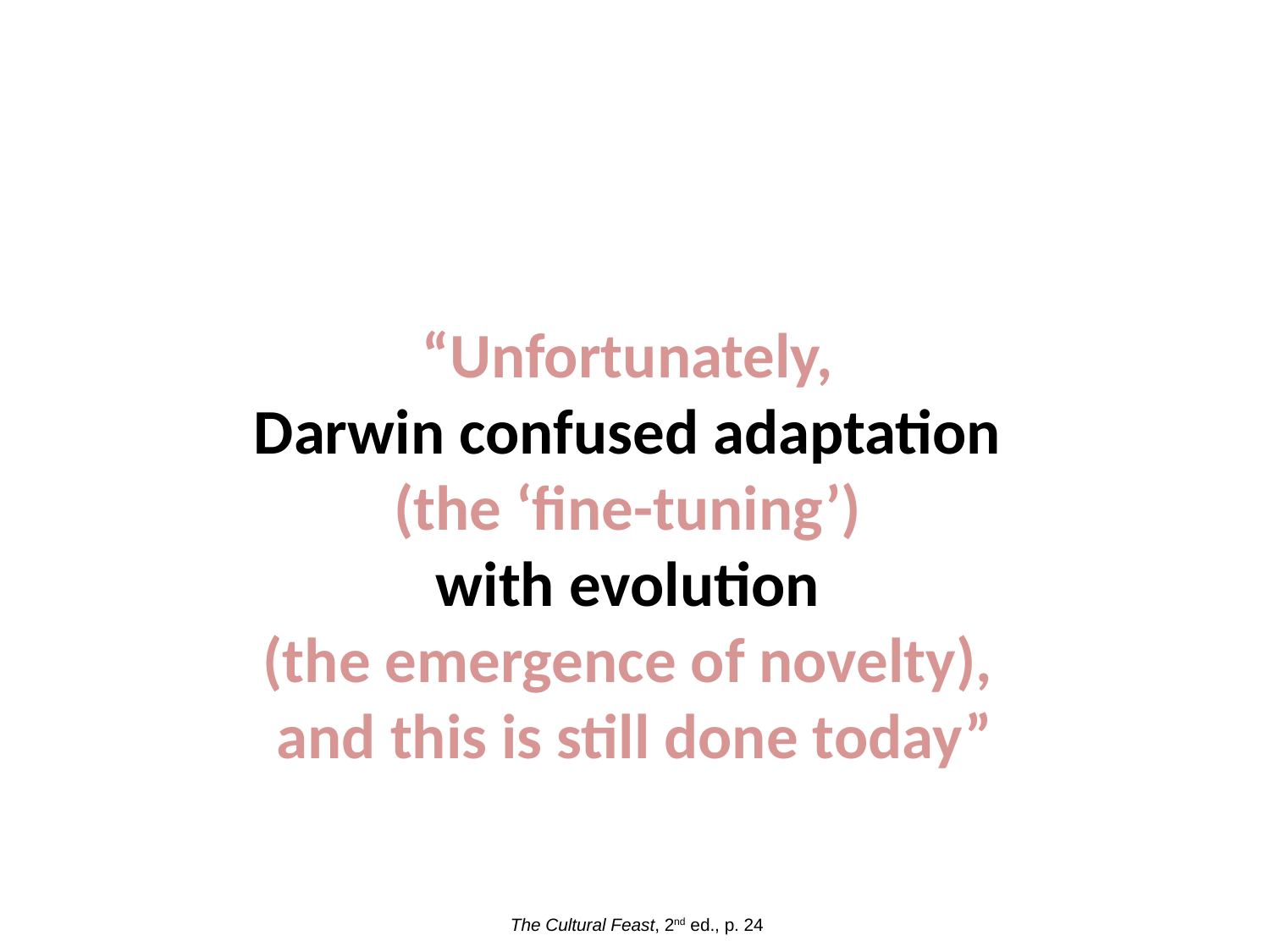

“Unfortunately,
Darwin confused adaptation
(the ‘fine-tuning’)
with evolution
(the emergence of novelty),
and this is still done today”
The Cultural Feast, 2nd ed., p. 24